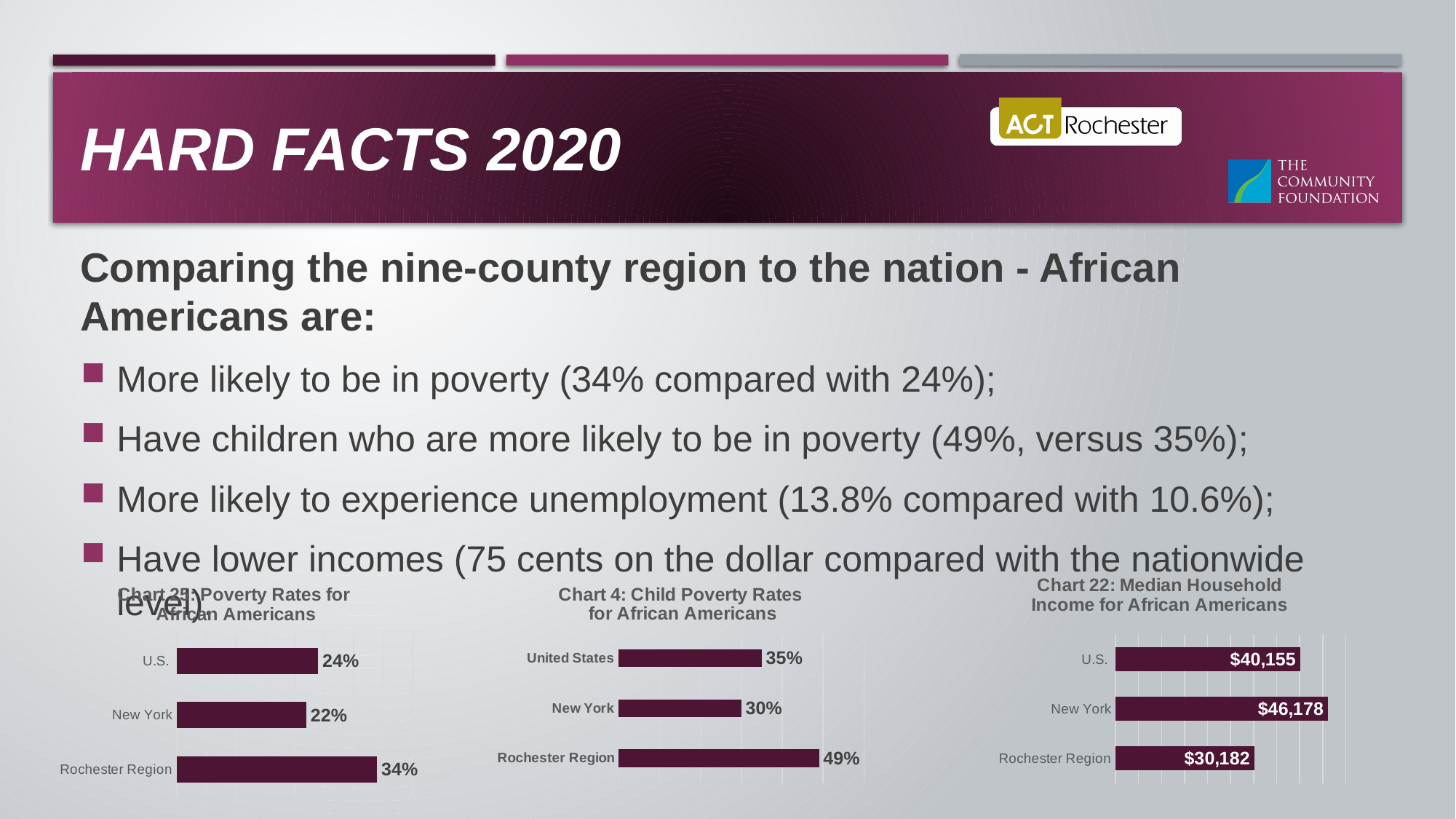

# Hard Facts 2020
Comparing the nine-county region to the nation - African Americans are:
More likely to be in poverty (34% compared with 24%);
Have children who are more likely to be in poverty (49%, versus 35%);
More likely to experience unemployment (13.8% compared with 10.6%);
Have lower incomes (75 cents on the dollar compared with the nationwide level).

### Chart: Chart 25: Poverty Rates for
African Americans

| Category | Series 1 |
|---|---|
| Rochester Region | 0.34 |
| New York | 0.22 |
| U.S.  | 0.24 |

### Chart: Chart 4: Child Poverty Rates
 for African Americans

| Category | Series 1 |
|---|---|
| Rochester Region | 0.49 |
| New York | 0.3 |
| United States | 0.35 |

### Chart: Chart 22: Median Household Income for African Americans

| Category | Series 1 |
|---|---|
| Rochester Region | 30182.0 |
| New York | 46178.0 |
| U.S.  | 40155.0 |